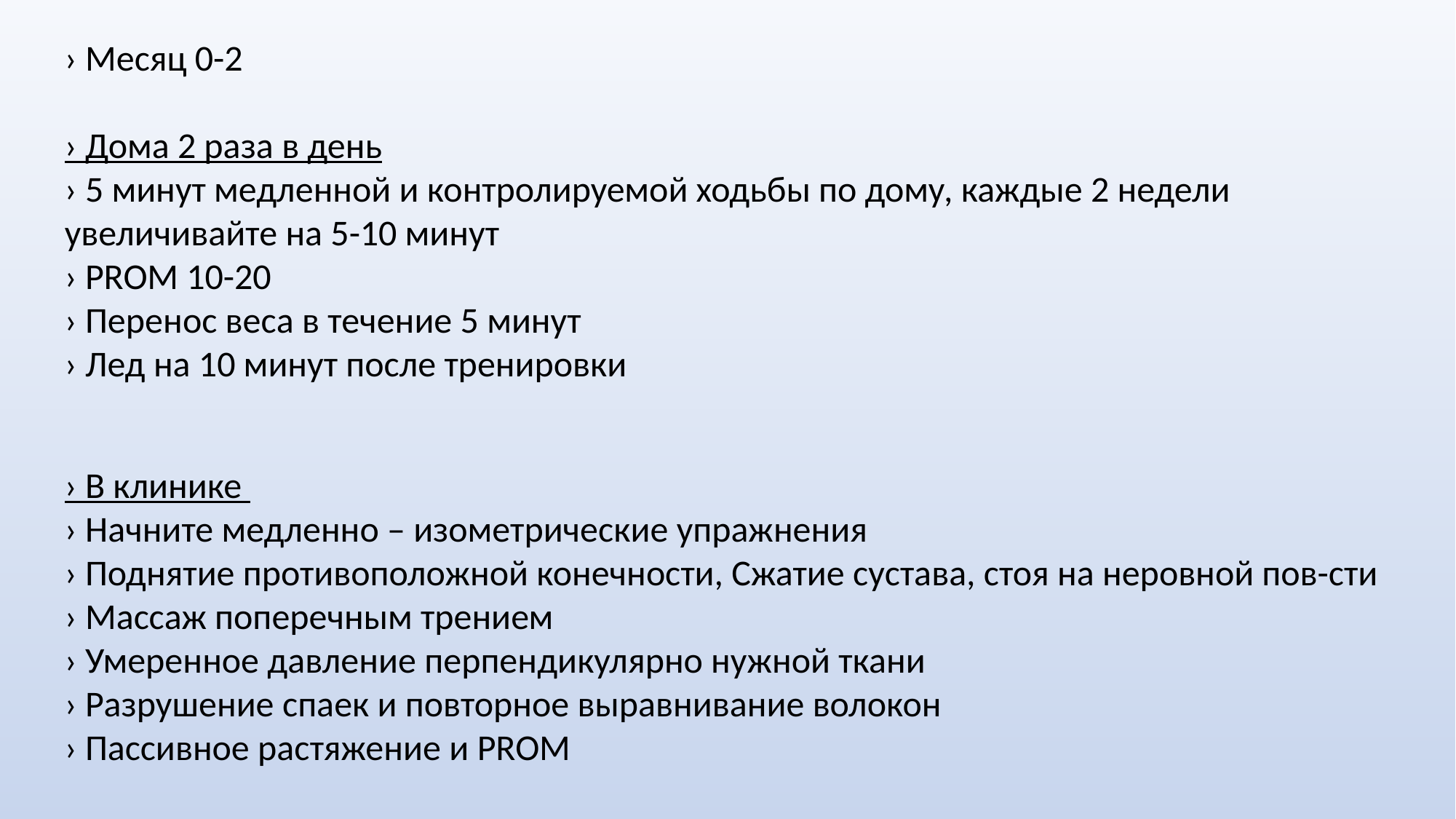

› Месяц 0-2

› Дома 2 раза в день
› 5 минут медленной и контролируемой ходьбы по дому, каждые 2 недели увеличивайте на 5-10 минут
› PROM 10-20
› Перенос веса в течение 5 минут
› Лед на 10 минут после тренировки

› В клинике
› Начните медленно – изометрические упражнения
› Поднятие противоположной конечности, Сжатие сустава, стоя на неровной пов-сти
› Массаж поперечным трением
› Умеренное давление перпендикулярно нужной ткани
› Разрушение спаек и повторное выравнивание волокон
› Пассивное растяжение и PROM